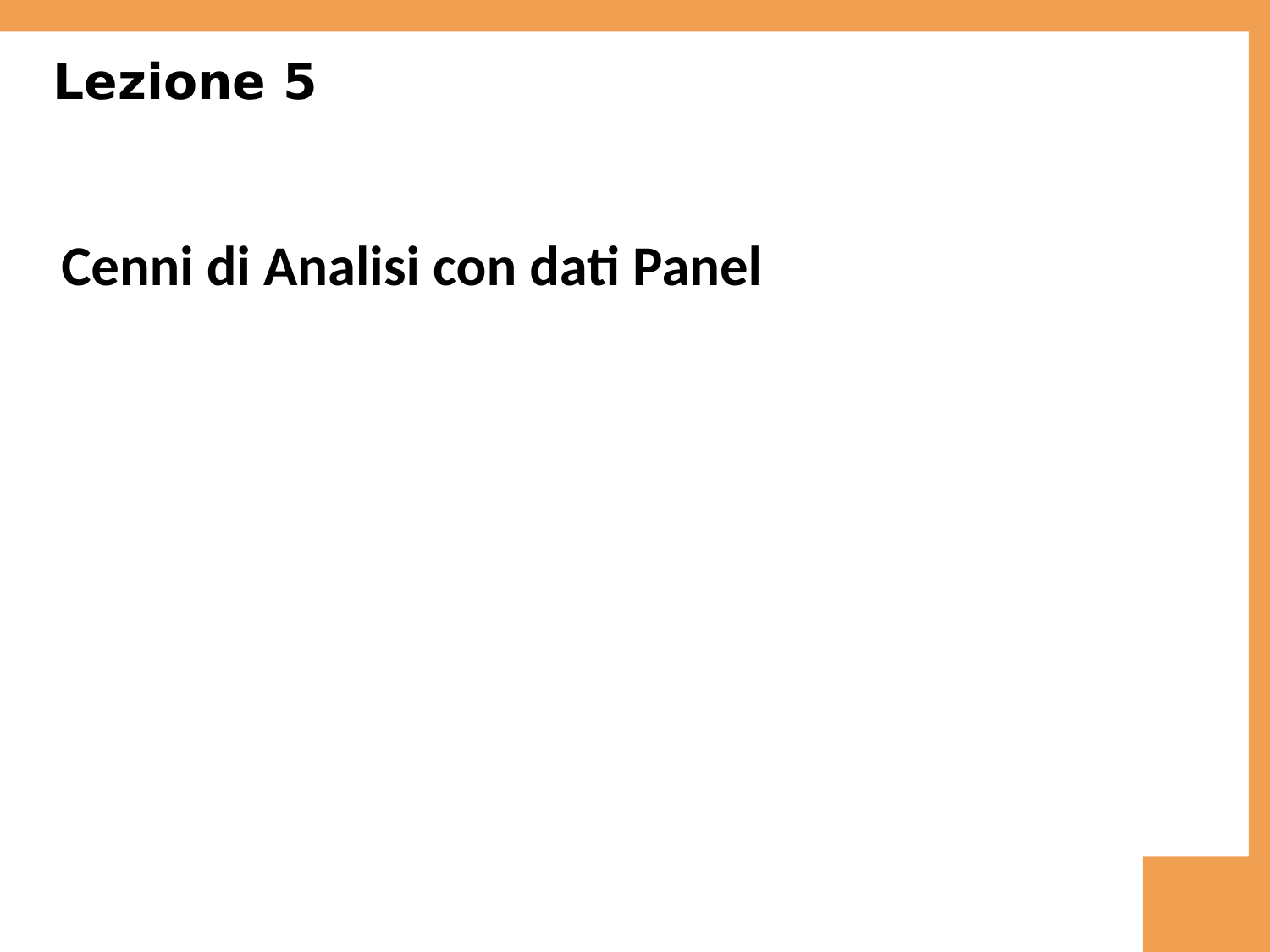

# Lezione 5
Cenni di Analisi con dati Panel